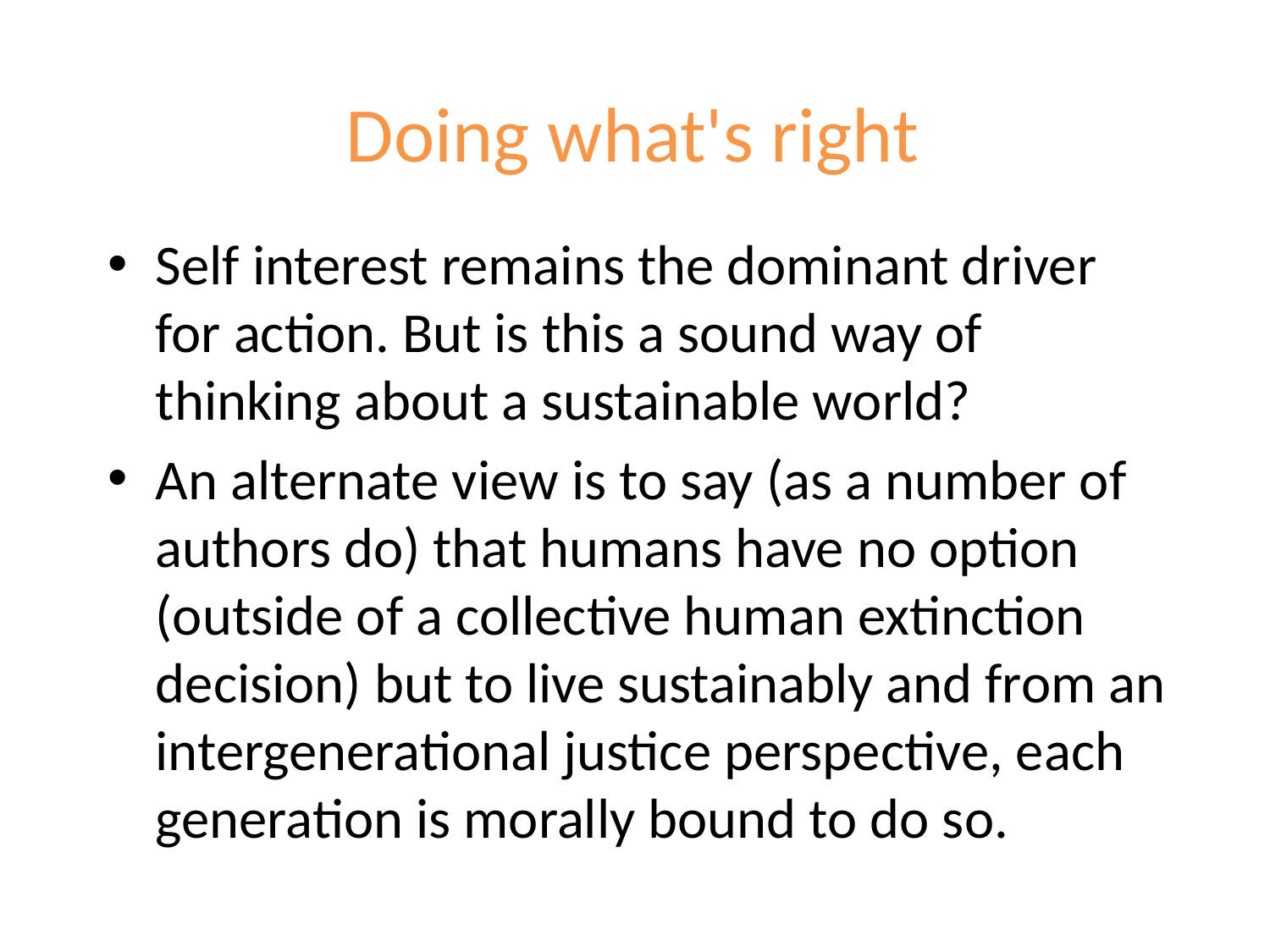

# Doing what's right
Self interest remains the dominant driver for action. But is this a sound way of thinking about a sustainable world?
An alternate view is to say (as a number of authors do) that humans have no option (outside of a collective human extinction decision) but to live sustainably and from an intergenerational justice perspective, each generation is morally bound to do so.